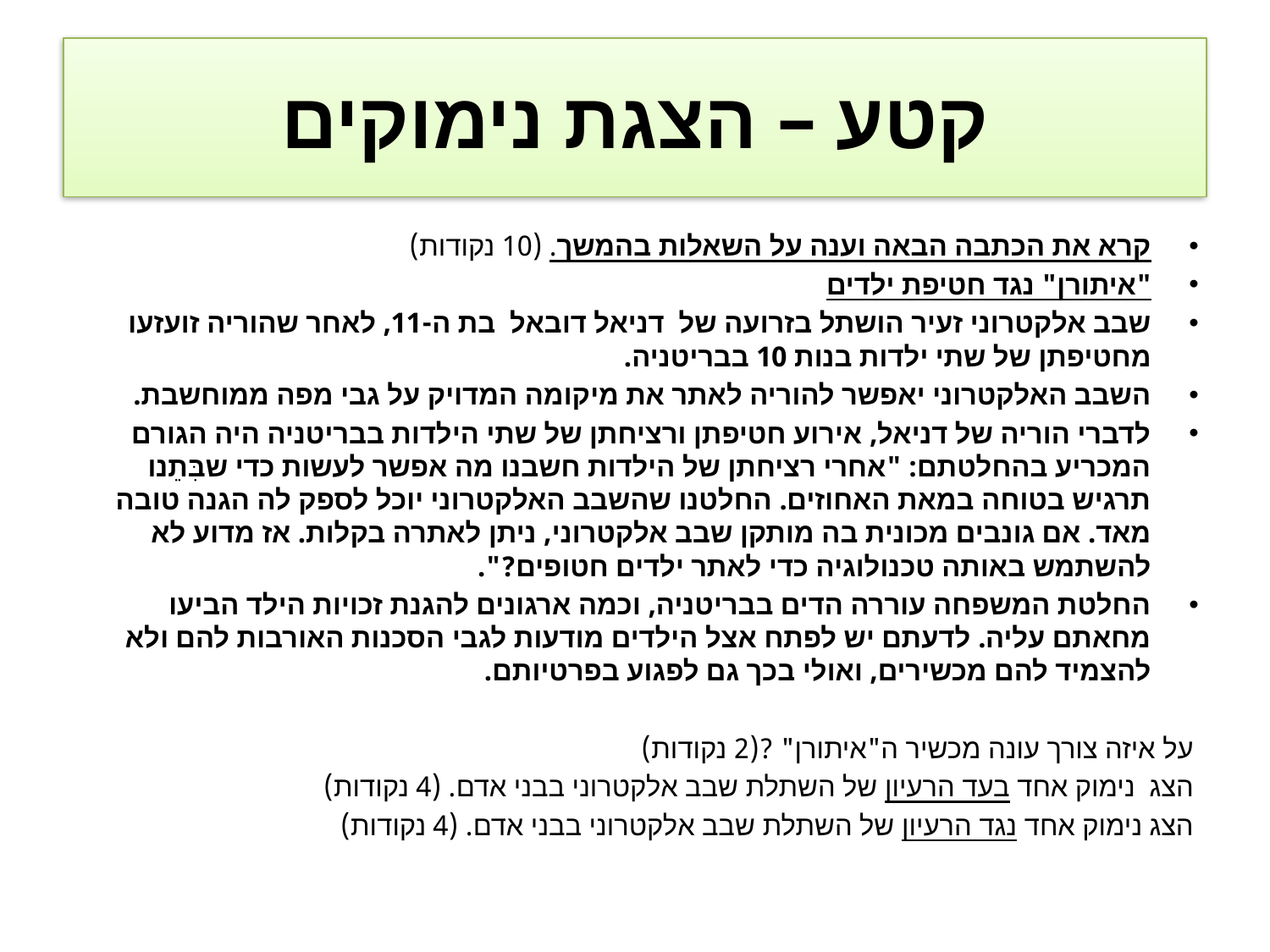

# קטע – הצגת נימוקים
קרא את הכתבה הבאה וענה על השאלות בהמשך. (10 נקודות)
"איתורן" נגד חטיפת ילדים
שבב אלקטרוני זעיר הושתל בזרועה של  דניאל דובאל  בת ה-11, לאחר שהוריה זועזעו מחטיפתן של שתי ילדות בנות 10 בבריטניה.
השבב האלקטרוני יאפשר להוריה לאתר את מיקומה המדויק על גבי מפה ממוחשבת.
לדברי הוריה של דניאל, אירוע חטיפתן ורציחתן של שתי הילדות בבריטניה היה הגורם המכריע בהחלטתם: "אחרי רציחתן של הילדות חשבנו מה אפשר לעשות כדי שבִּתֵנו תרגיש בטוחה במאת האחוזים. החלטנו שהשבב האלקטרוני יוכל לספק לה הגנה טובה מאד. אם גונבים מכונית בה מותקן שבב אלקטרוני, ניתן לאתרה בקלות. אז מדוע לא להשתמש באותה טכנולוגיה כדי לאתר ילדים חטופים?".
החלטת המשפחה עוררה הדים בבריטניה, וכמה ארגונים להגנת זכויות הילד הביעו מחאתם עליה. לדעתם יש לפתח אצל הילדים מודעות לגבי הסכנות האורבות להם ולא להצמיד להם מכשירים, ואולי בכך גם לפגוע בפרטיותם.

על איזה צורך עונה מכשיר ה"איתורן" ?(2 נקודות)
הצג  נימוק אחד בעד הרעיון של השתלת שבב אלקטרוני בבני אדם. (4 נקודות)
הצג נימוק אחד נגד הרעיון של השתלת שבב אלקטרוני בבני אדם. (4 נקודות)